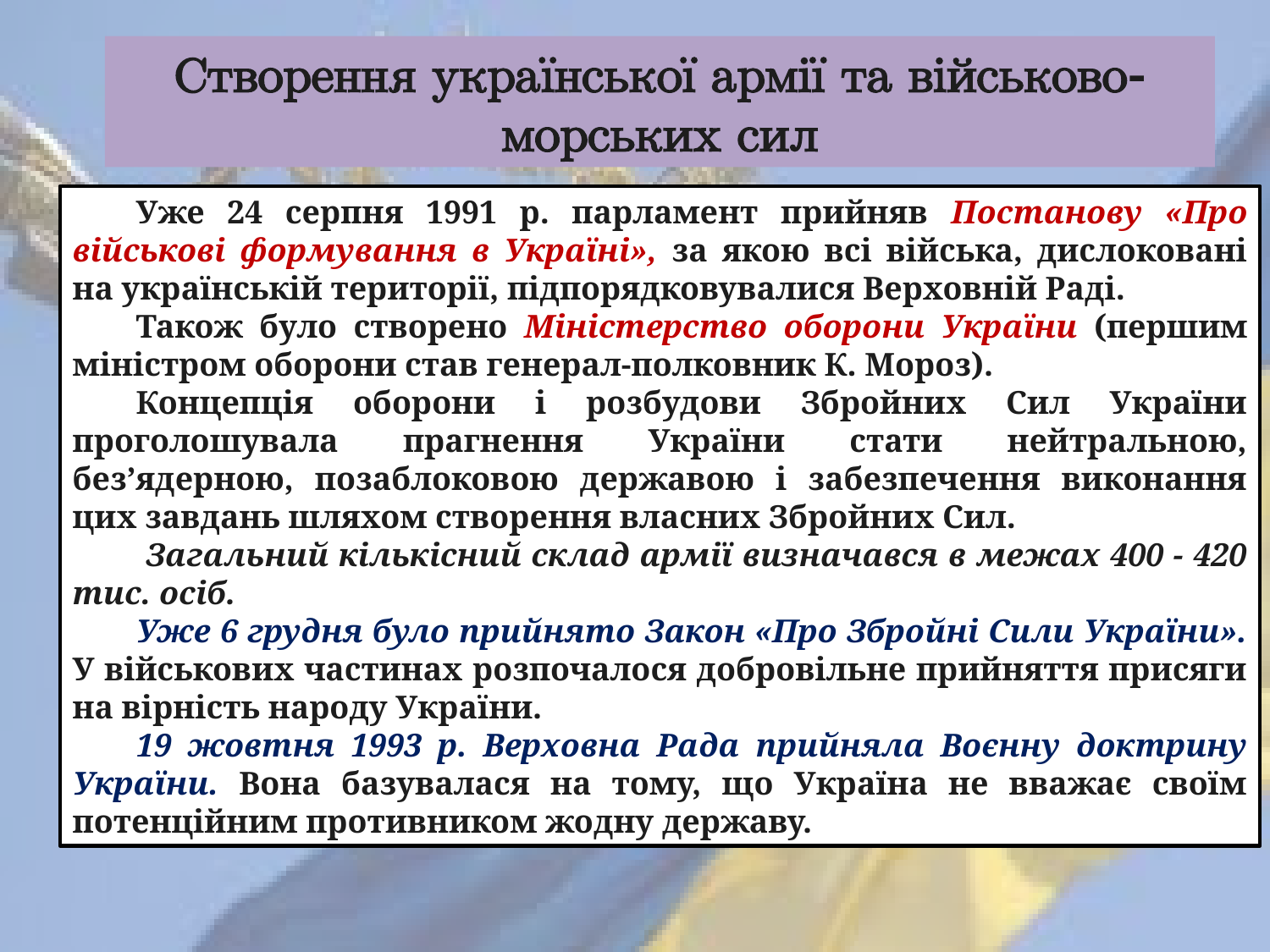

Створення української армії та військово-морських сил
Уже 24 серпня 1991 р. парламент прийняв Постанову «Про військові формування в Україні», за якою всі війська, дислоковані на українській території, підпорядковувалися Верховній Раді.
Також було створено Міністерство оборони України (першим міністром оборони став генерал-полковник К. Мороз).
Концепція оборони і розбудови Збройних Сил України проголошувала прагнення України стати нейтральною, без’ядерною, позаблоковою державою і забезпечення виконання цих завдань шляхом створення власних Збройних Сил.
 Загальний кількісний склад армії визначався в межах 400 - 420 тис. осіб.
Уже 6 грудня було прийнято Закон «Про Збройні Сили України». У військових частинах розпочалося добровільне прийняття присяги на вірність народу України.
19 жовтня 1993 р. Верховна Рада прийняла Воєнну доктрину України. Вона базувалася на тому, що Україна не вважає своїм потенційним противником жодну державу.